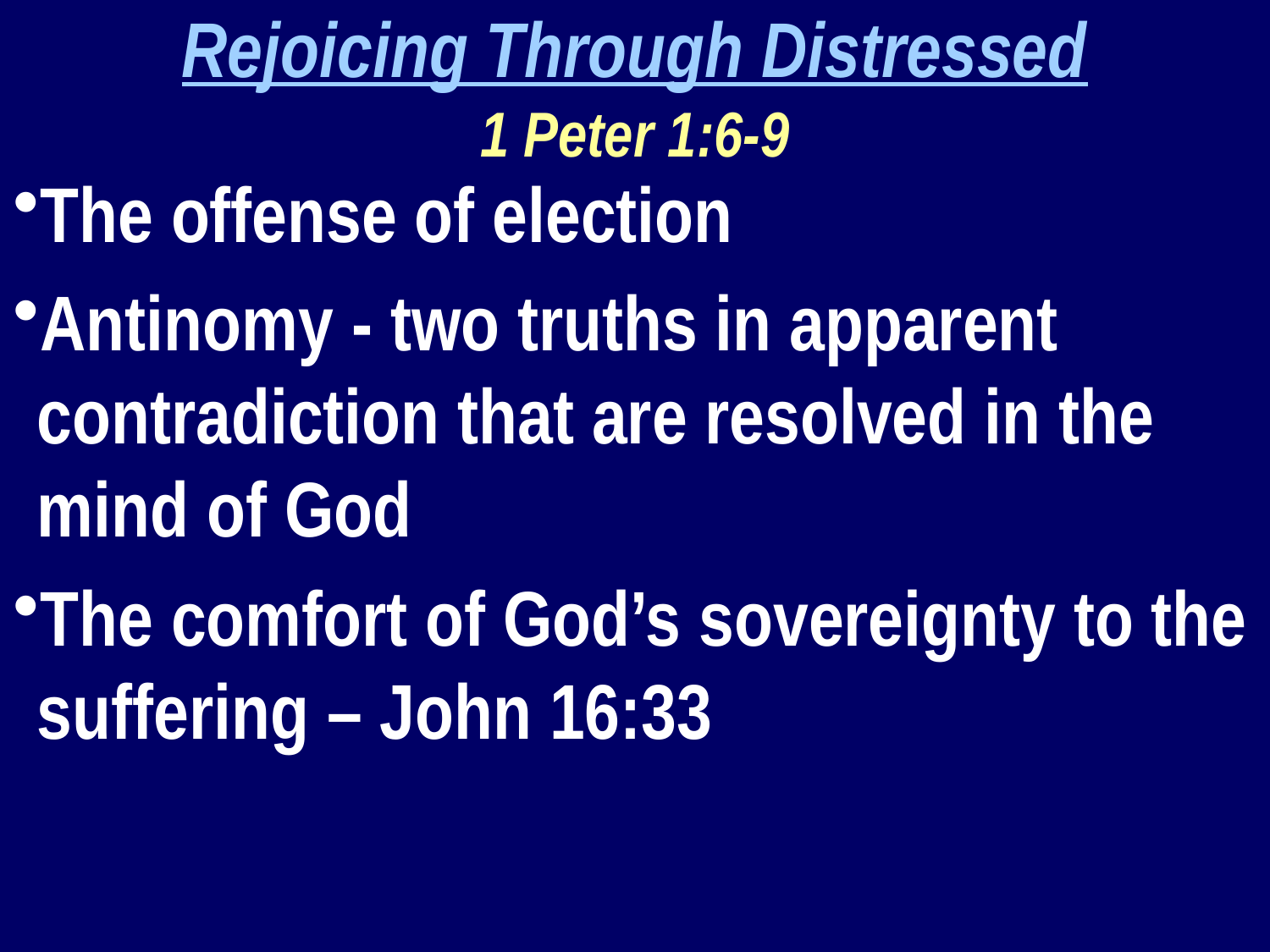

Rejoicing Through Distressed
1 Peter 1:6-9
The offense of election
Antinomy - two truths in apparent contradiction that are resolved in the mind of God
The comfort of God’s sovereignty to the suffering – John 16:33